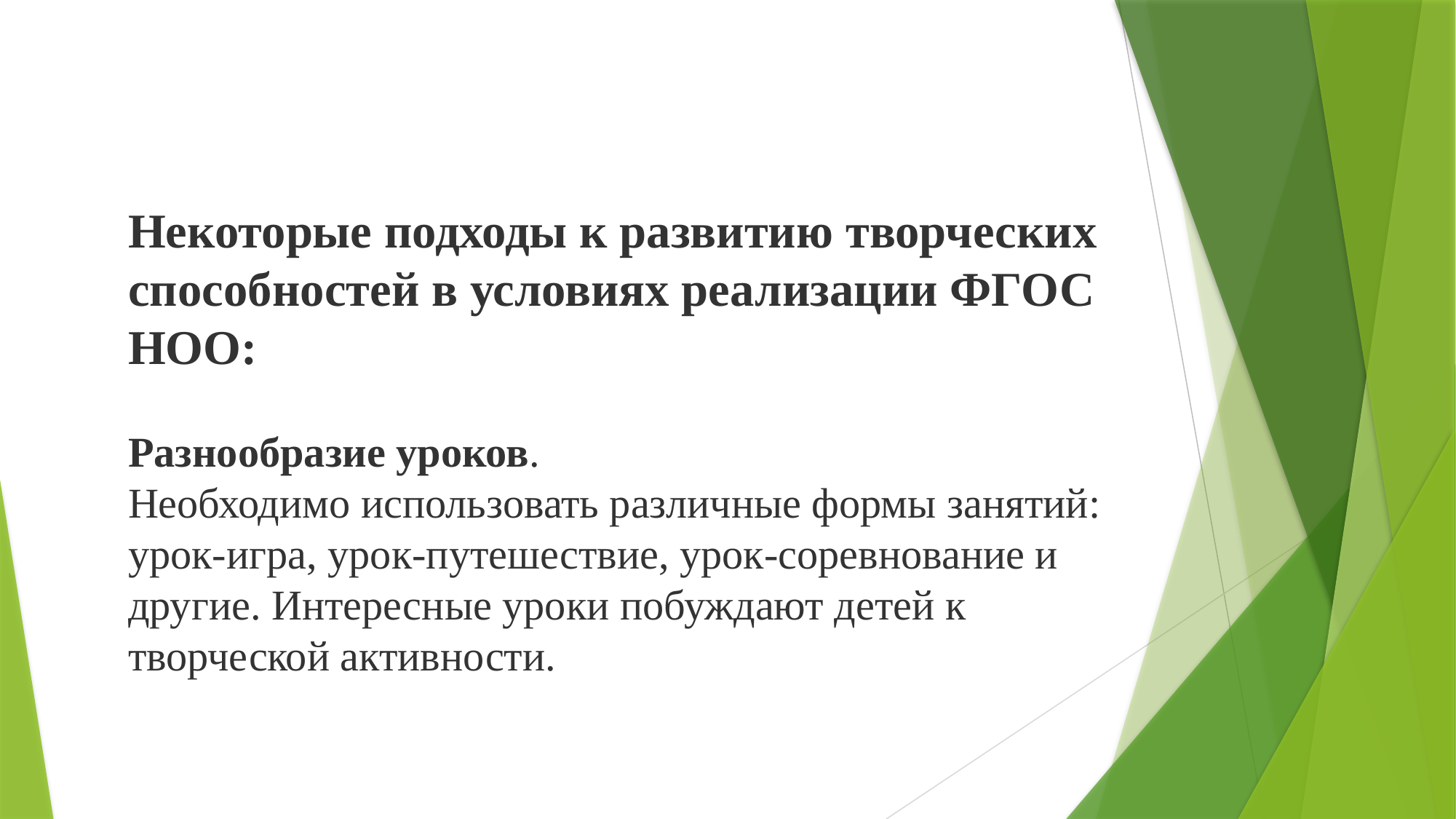

Некоторые подходы к развитию творческих способностей в условиях реализации ФГОС НОО:

Разнообразие уроков.
Необходимо использовать различные формы занятий: урок-игра, урок-путешествие, урок-соревнование и другие. Интересные уроки побуждают детей к творческой активности.